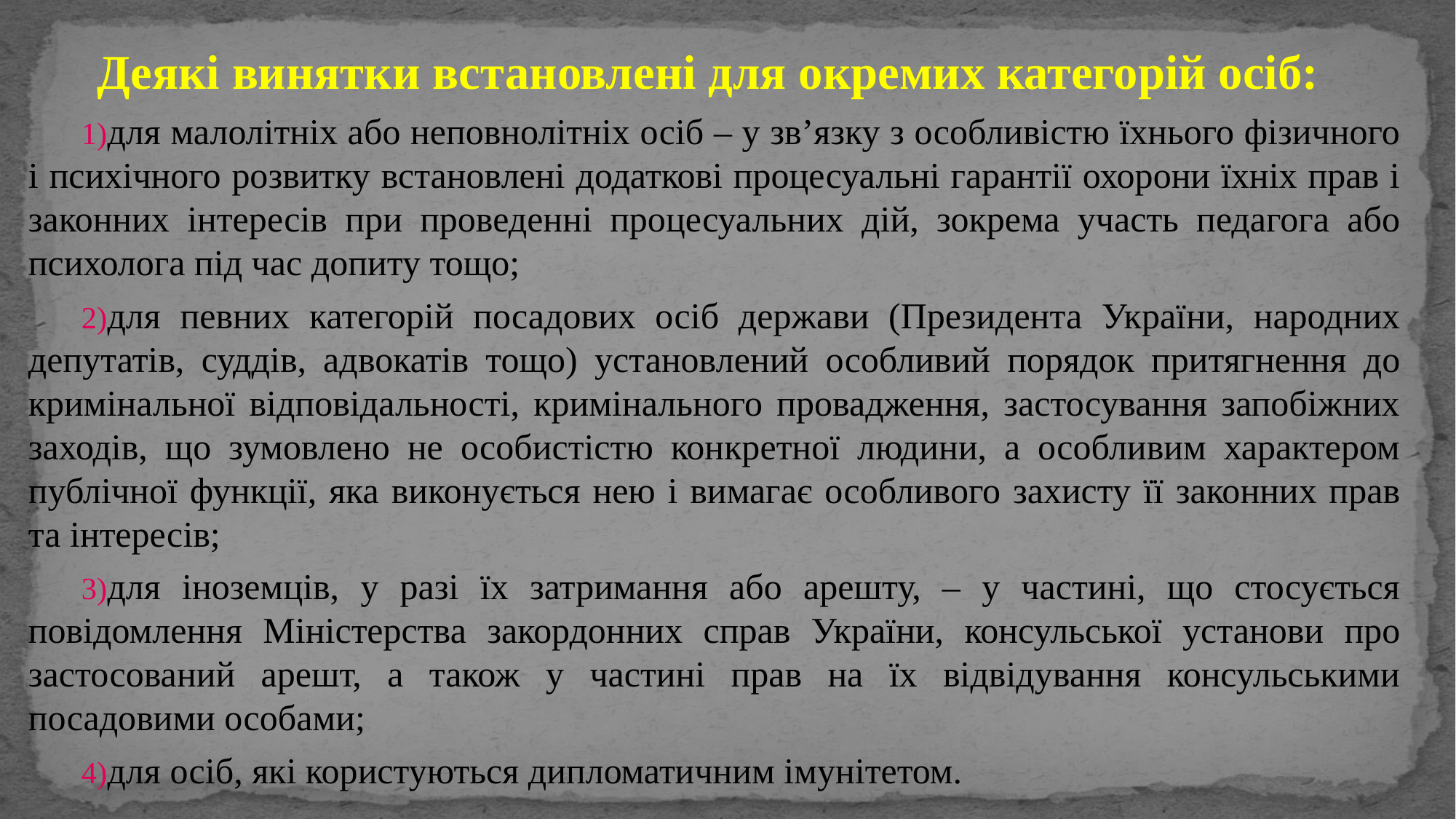

Деякі винятки встановлені для окремих категорій осіб:
для малолітніх або неповнолітніх осіб – у зв’язку з особливістю їхнього фізичного і психічного розвитку встановлені додаткові процесуальні гарантії охорони їхніх прав і законних інтересів при проведенні процесуальних дій, зокрема участь педагога або психолога під час допиту тощо;
для певних категорій посадових осіб держави (Президента України, народних депутатів, суддів, адвокатів тощо) установлений особливий порядок притягнення до кримінальної відповідальності, кримінального провадження, застосування запобіжних заходів, що зумовлено не особистістю конкретної людини, а особливим характером публічної функції, яка виконується нею і вимагає особливого захисту її законних прав та інтересів;
для іноземців, у разі їх затримання або арешту, – у частині, що стосується повідомлення Міністерства закордонних справ України, консульської установи про застосований арешт, а також у частині прав на їх відвідування консульськими посадовими особами;
для осіб, які користуються дипломатичним імунітетом.